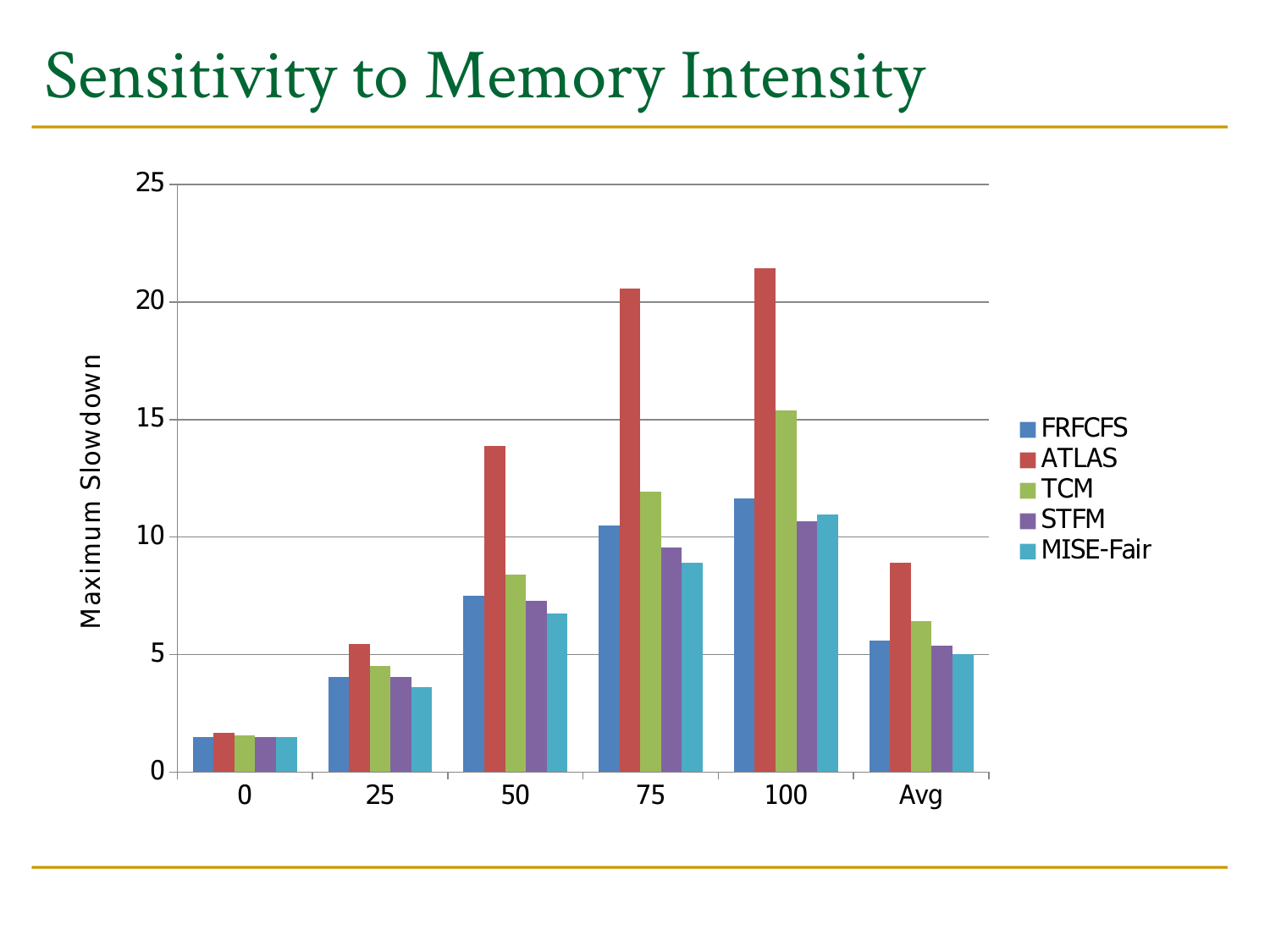

# Sensitivity to Memory Intensity

### Chart

| Category | FRFCFS | ATLAS | TCM | STFM | MISE-Fair |
|---|---|---|---|---|---|
| 0 | 1.4844790724705899 | 1.6627080815503301 | 1.56807152225951 | 1.4892431498746699 | 1.5030638886441094 |
| 25 | 4.046951472200171 | 5.450087471030418 | 4.51996367724112 | 4.05034429809376 | 3.62269351523285 |
| 50 | 7.49117021203639 | 13.872040697972503 | 8.39060190564842 | 7.29222421876256 | 6.740459421567172 |
| 75 | 10.485925951109603 | 20.5887147597164 | 11.922483912718803 | 9.56885440644175 | 8.893224519413266 |
| 100 | 11.655035542664905 | 21.4470729236421 | 15.387684281486804 | 10.6563180177157 | 10.955725868578703 |
| Avg | 5.598535366209368 | 8.889378941696027 | 6.420469514299602 | 5.37473352589153 | 5.032613889352162 |